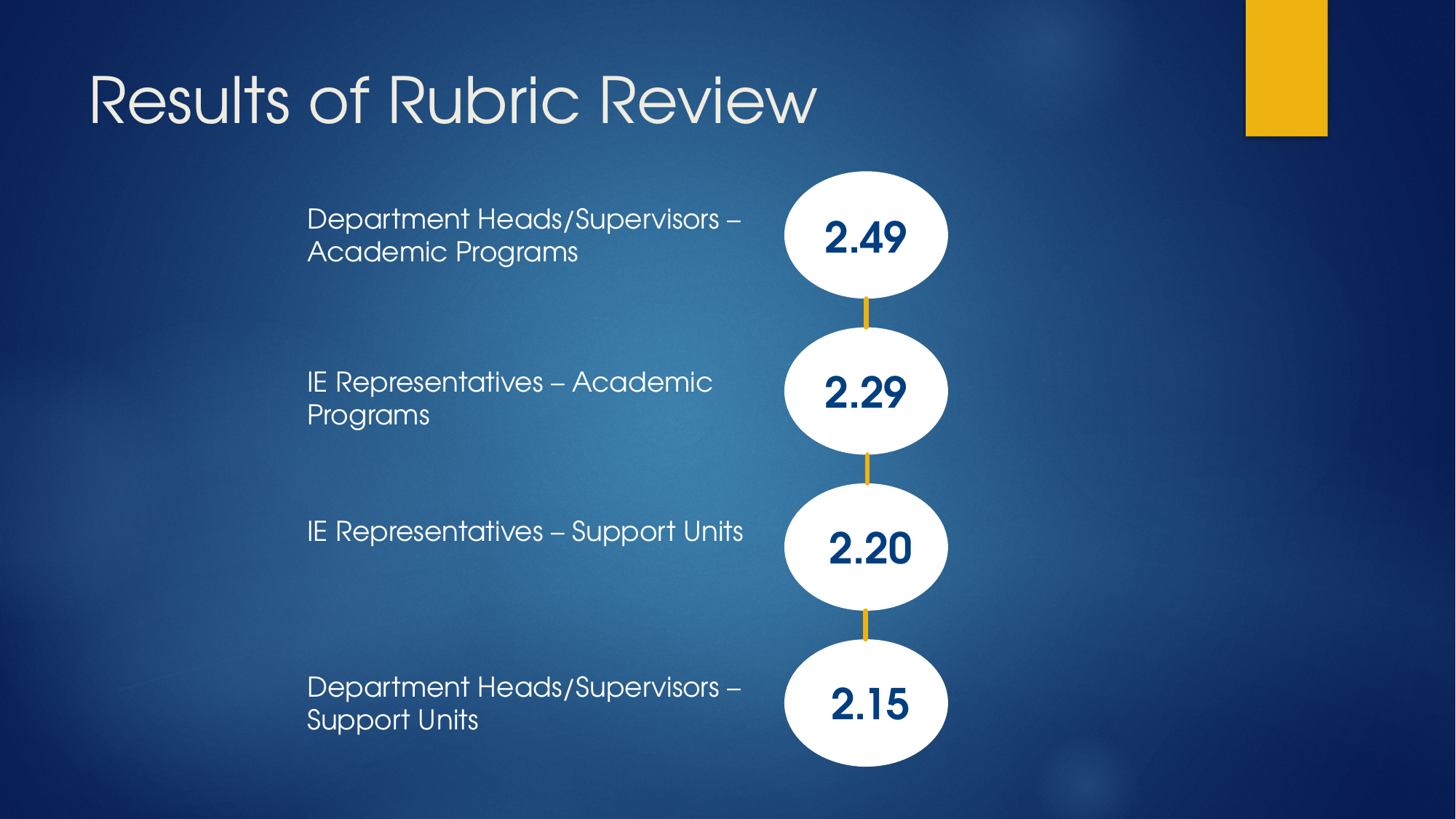

# Results of Rubric Review

2.49

2.29

2.20

2.15
Department Heads/Supervisors – Academic Programs
IE Representatives – Academic Programs
IE Representatives – Support Units
Department Heads/Supervisors – Support Units